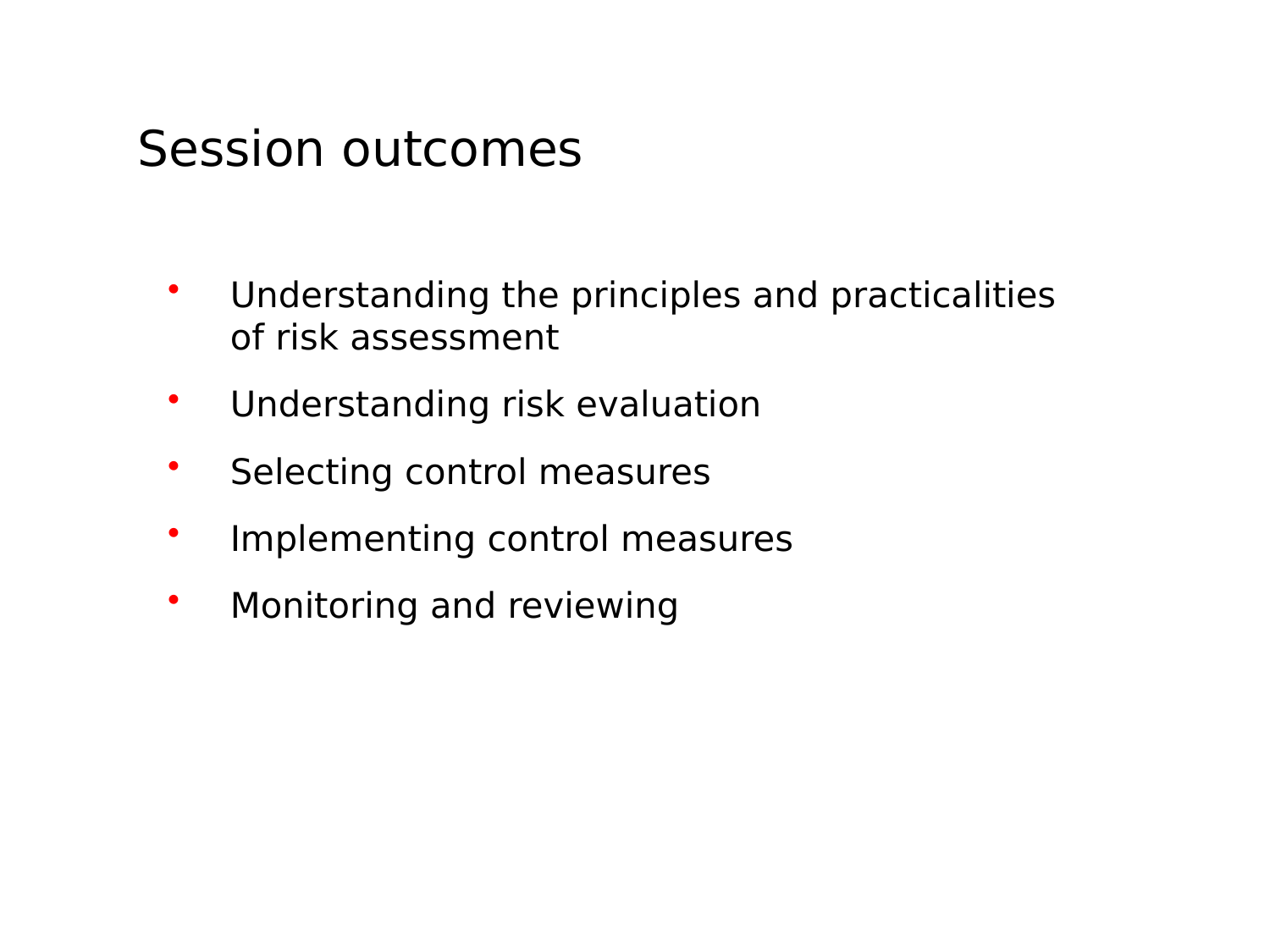

# Session outcomes
Understanding the principles and practicalities of risk assessment
Understanding risk evaluation
Selecting control measures
Implementing control measures
Monitoring and reviewing